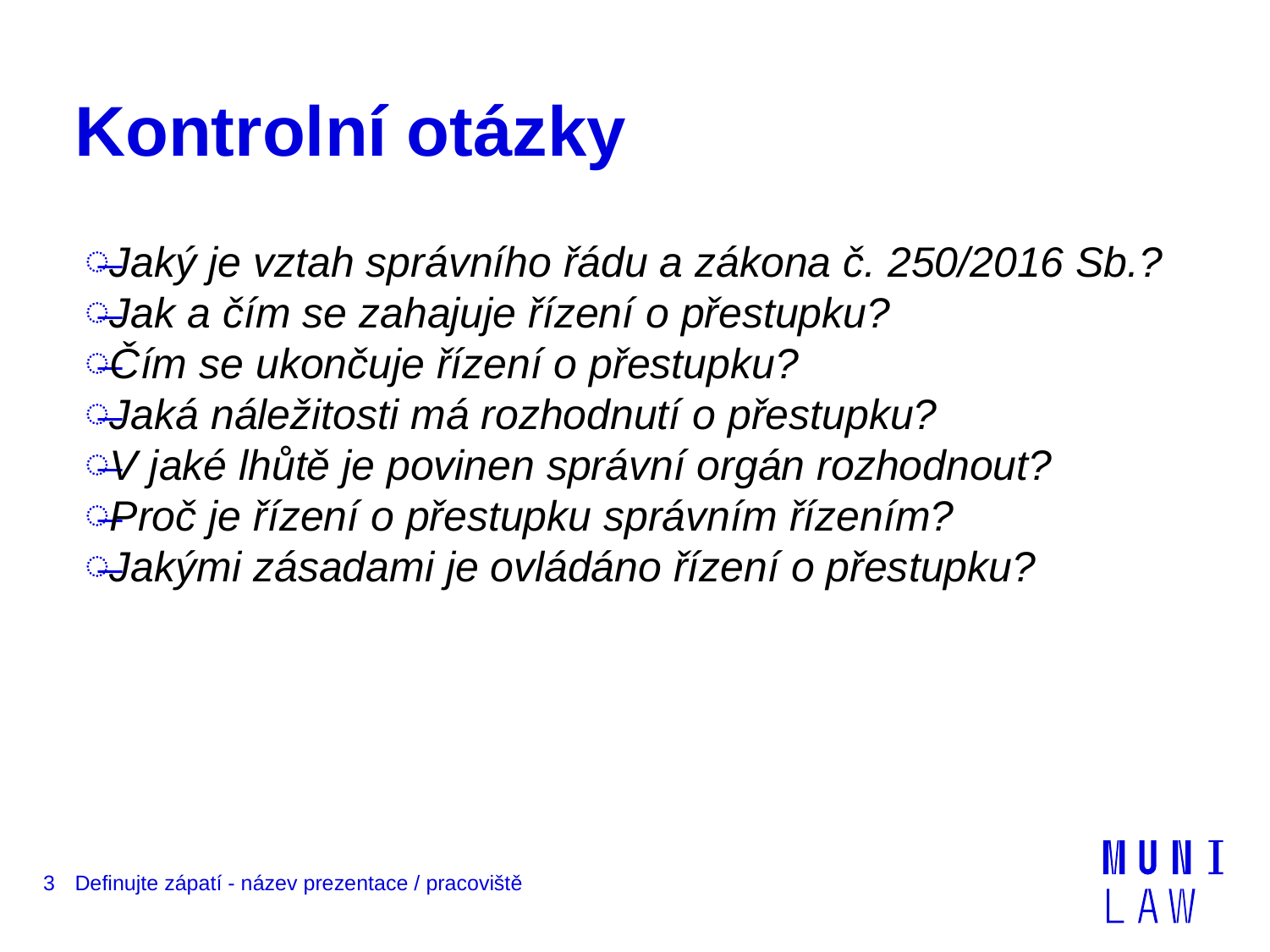

# Kontrolní otázky
Jaký je vztah správního řádu a zákona č. 250/2016 Sb.?
Jak a čím se zahajuje řízení o přestupku?
Čím se ukončuje řízení o přestupku?
Jaká náležitosti má rozhodnutí o přestupku?
V jaké lhůtě je povinen správní orgán rozhodnout?
Proč je řízení o přestupku správním řízením?
Jakými zásadami je ovládáno řízení o přestupku?
3
Definujte zápatí - název prezentace / pracoviště